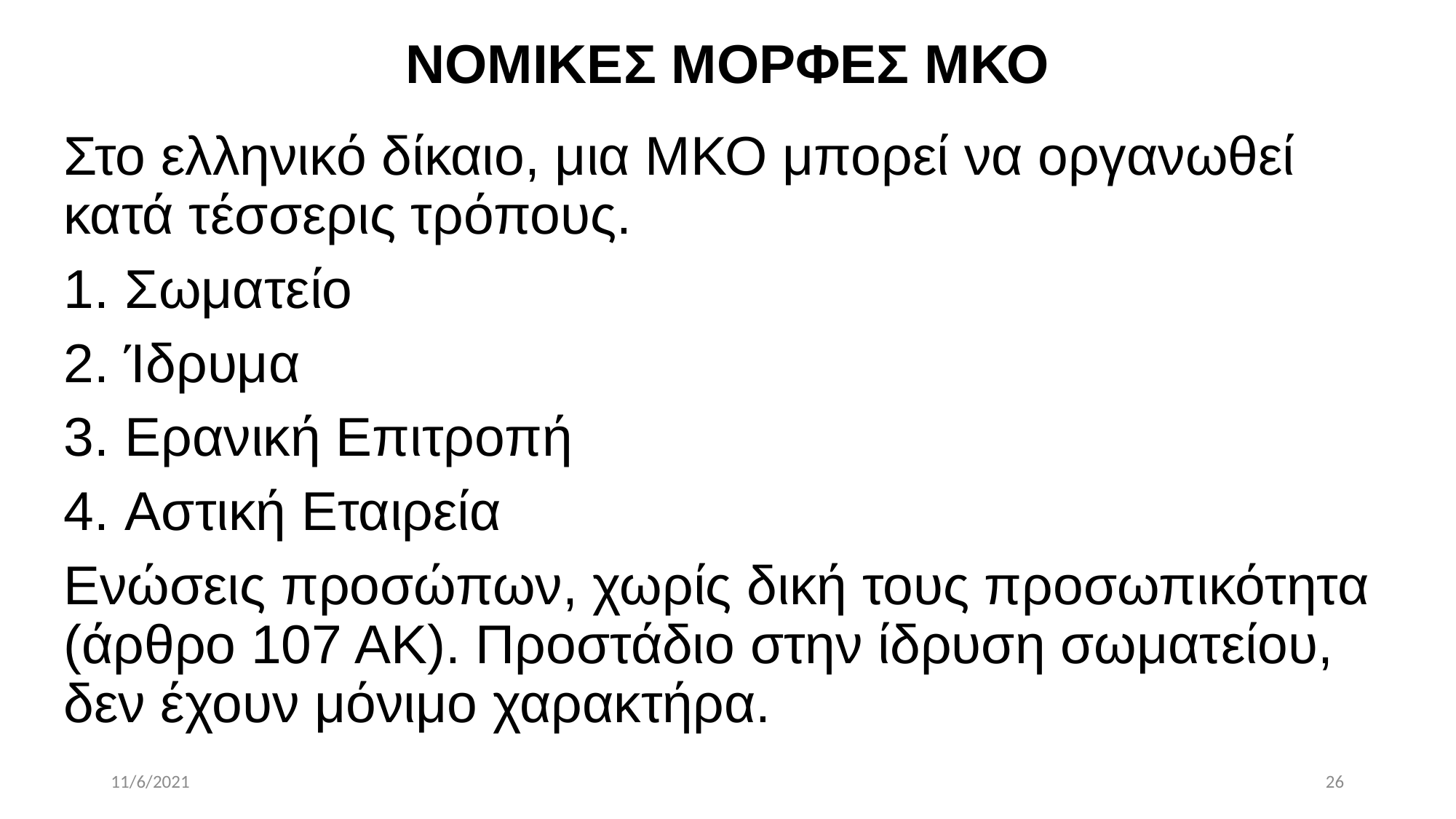

# ΝΟΜΙΚΕΣ ΜΟΡΦΕΣ ΜΚΟ
Στο ελληνικό δίκαιο, μια ΜΚΟ μπορεί να οργανωθεί κατά τέσσερις τρόπους.
Σωματείο
Ίδρυμα
Ερανική Επιτροπή
Αστική Εταιρεία
Ενώσεις προσώπων, χωρίς δική τους προσωπικότητα (άρθρο 107 ΑΚ). Προστάδιο στην ίδρυση σωματείου, δεν έχουν μόνιμο χαρακτήρα.
11/6/2021
26